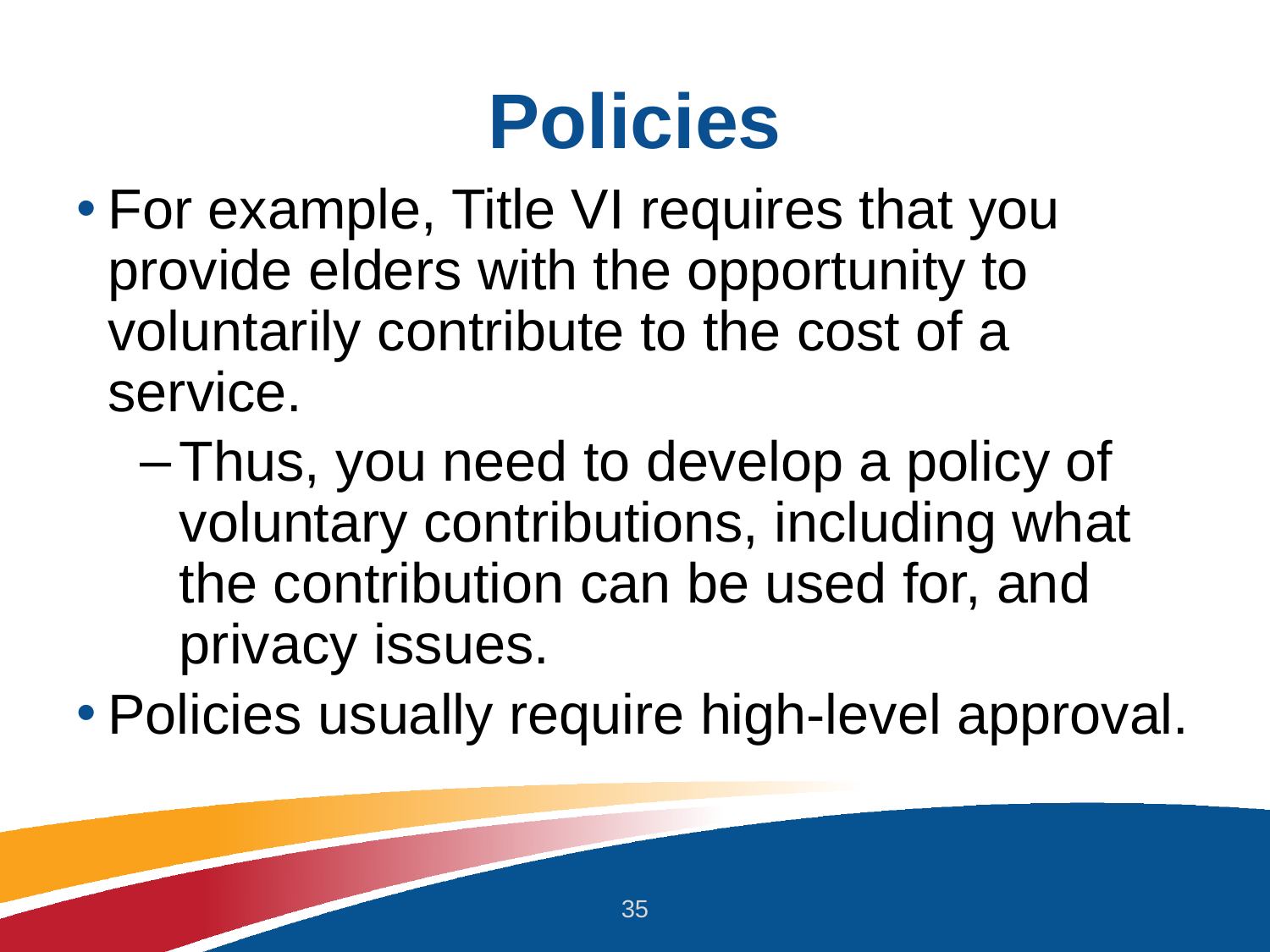

# Policies
For example, Title VI requires that you provide elders with the opportunity to voluntarily contribute to the cost of a service.
Thus, you need to develop a policy of voluntary contributions, including what the contribution can be used for, and privacy issues.
Policies usually require high-level approval.
35